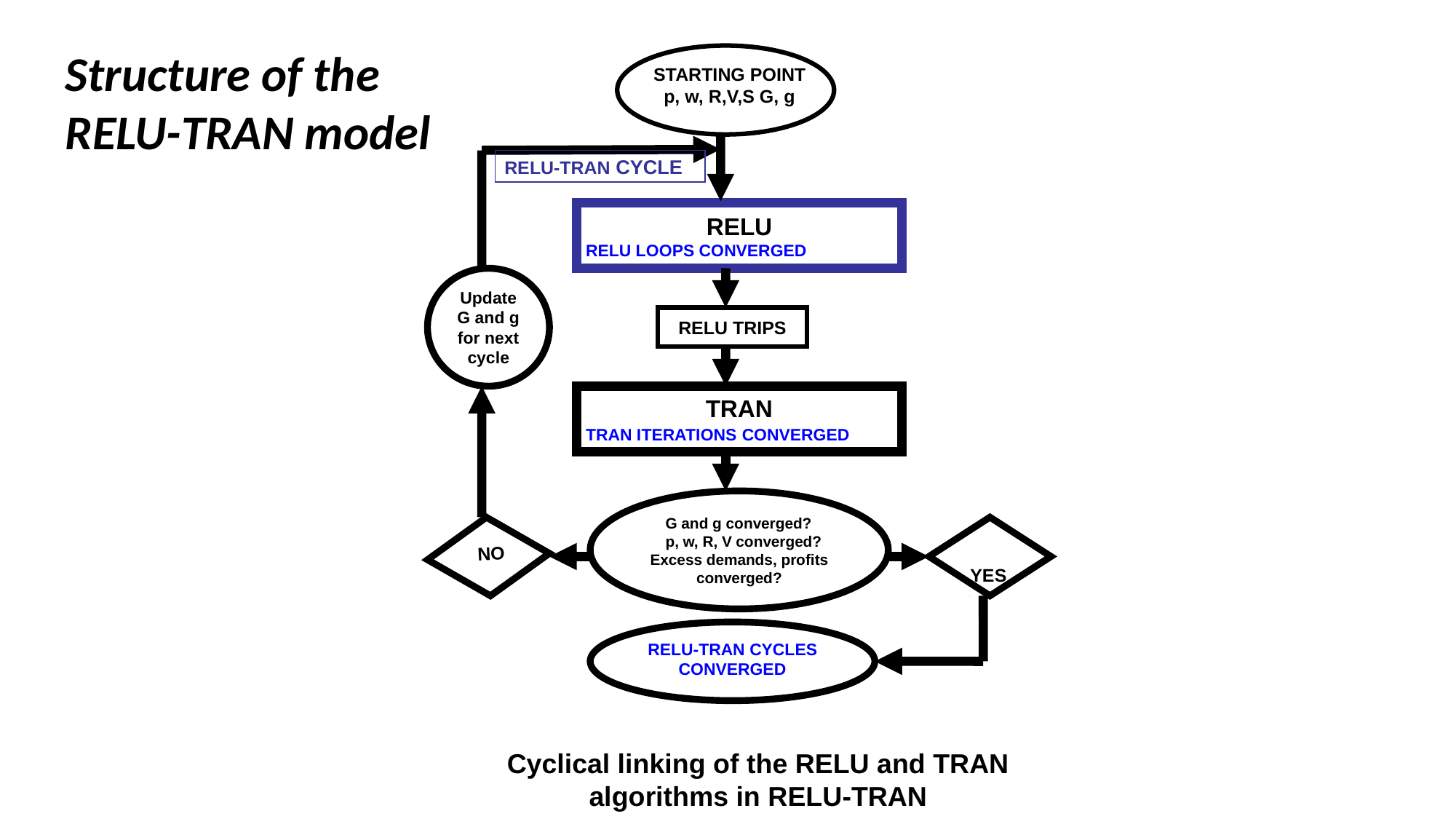

Structure of the
RELU-TRAN model

STARTING POINT
  p, w, R,V,S G, g

RELU-TRAN CYCLE
RELU
RELU LOOPS CONVERGED
Update
G and g
for next
cycle

RELU TRIPS

TRAN
TRAN ITERATIONS CONVERGED

     G and g converged?
     p, w, R, V converged?
Excess demands, profits converged?
  NO
 YES

RELU-TRAN CYCLES
CONVERGED

Cyclical linking of the RELU and TRAN algorithms in RELU-TRAN